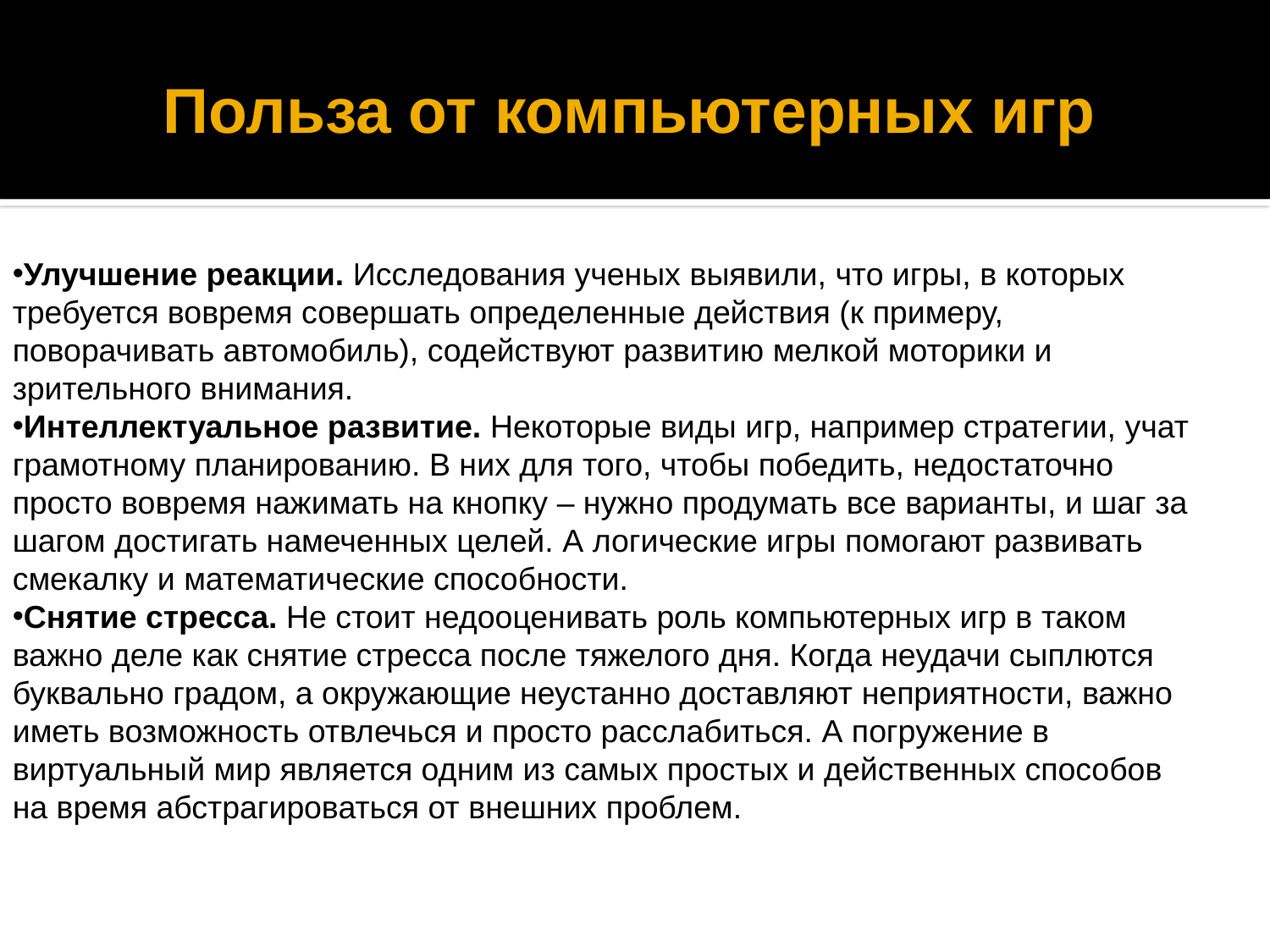

# Польза от компьютерных игр
Улучшение реакции. Исследования ученых выявили, что игры, в которых требуется вовремя совершать определенные действия (к примеру, поворачивать автомобиль), содействуют развитию мелкой моторики и зрительного внимания.
Интеллектуальное развитие. Некоторые виды игр, например стратегии, учат грамотному планированию. В них для того, чтобы победить, недостаточно просто вовремя нажимать на кнопку – нужно продумать все варианты, и шаг за шагом достигать намеченных целей. А логические игры помогают развивать смекалку и математические способности.
Снятие стресса. Не стоит недооценивать роль компьютерных игр в таком важно деле как снятие стресса после тяжелого дня. Когда неудачи сыплются буквально градом, а окружающие неустанно доставляют неприятности, важно иметь возможность отвлечься и просто расслабиться. А погружение в виртуальный мир является одним из самых простых и действенных способов на время абстрагироваться от внешних проблем.